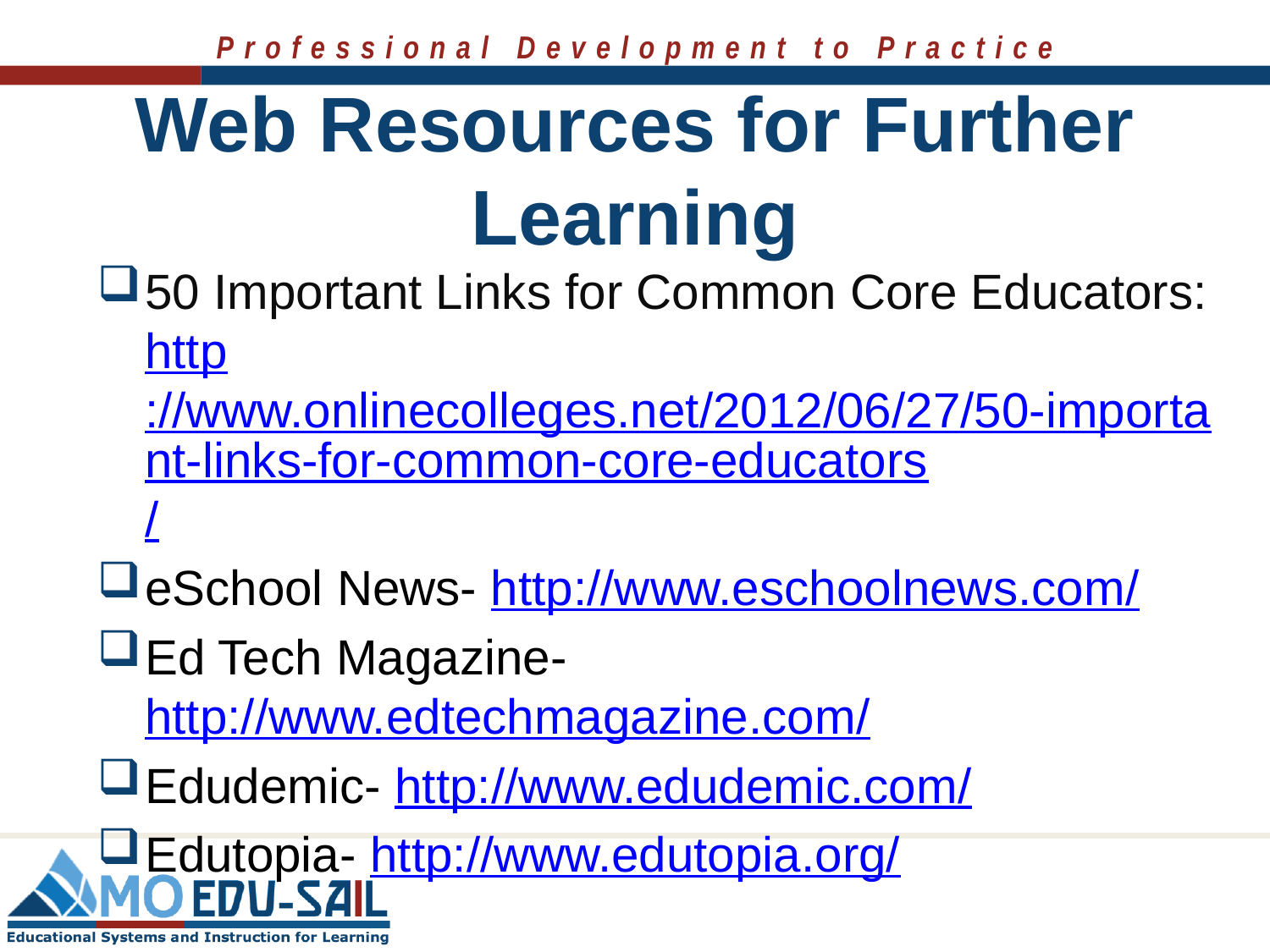

# Web Resources for Further Learning
50 Important Links for Common Core Educators: http://www.onlinecolleges.net/2012/06/27/50-important-links-for-common-core-educators/
eSchool News- http://www.eschoolnews.com/
Ed Tech Magazine- http://www.edtechmagazine.com/
Edudemic- http://www.edudemic.com/
Edutopia- http://www.edutopia.org/